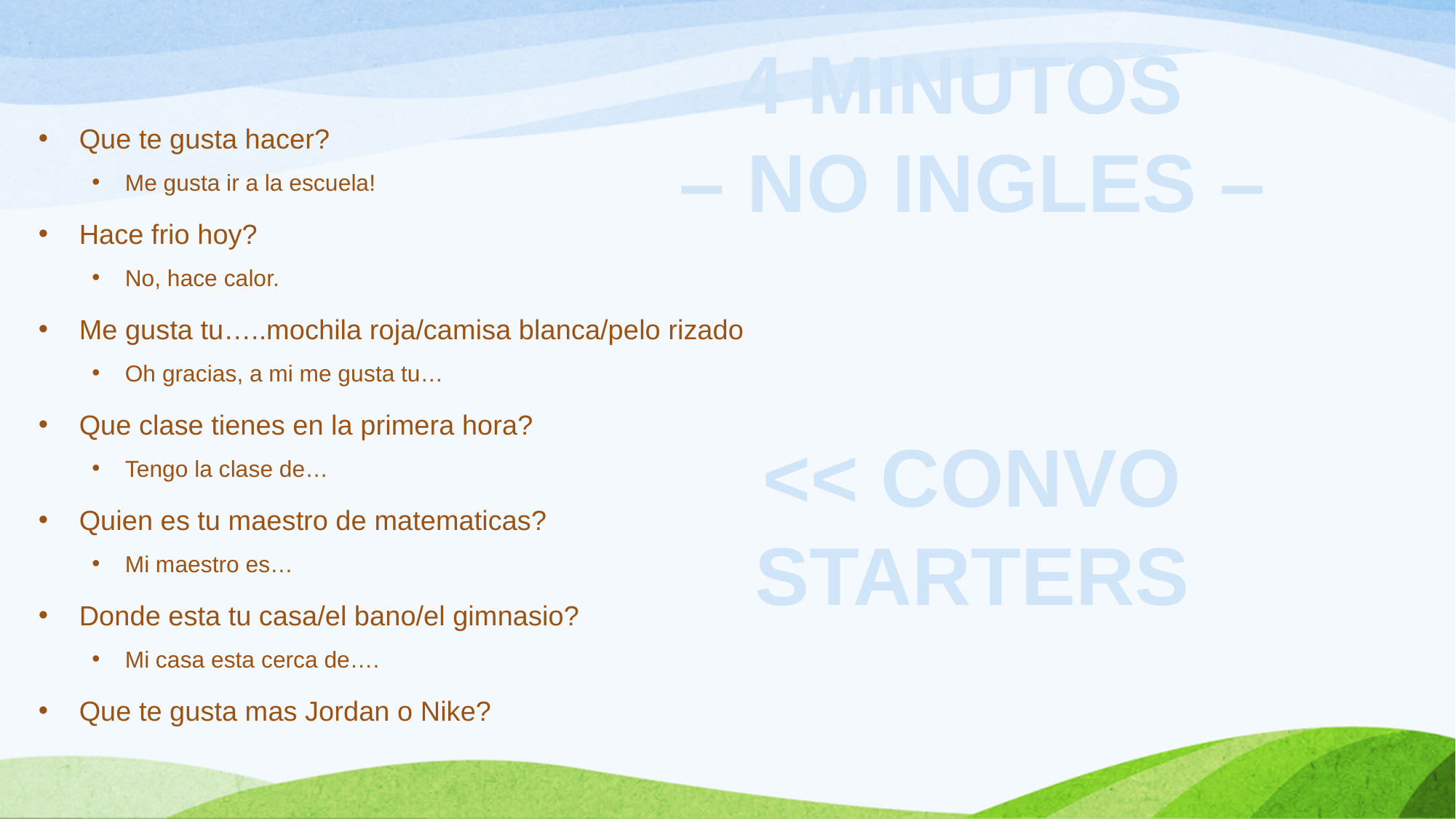

4 MINUTOS
– NO INGLES –

<< CONVO STARTERS
Que te gusta hacer?
Me gusta ir a la escuela!
Hace frio hoy?
No, hace calor.
Me gusta tu…..mochila roja/camisa blanca/pelo rizado
Oh gracias, a mi me gusta tu…
Que clase tienes en la primera hora?
Tengo la clase de…
Quien es tu maestro de matematicas?
Mi maestro es…
Donde esta tu casa/el bano/el gimnasio?
Mi casa esta cerca de….
Que te gusta mas Jordan o Nike?